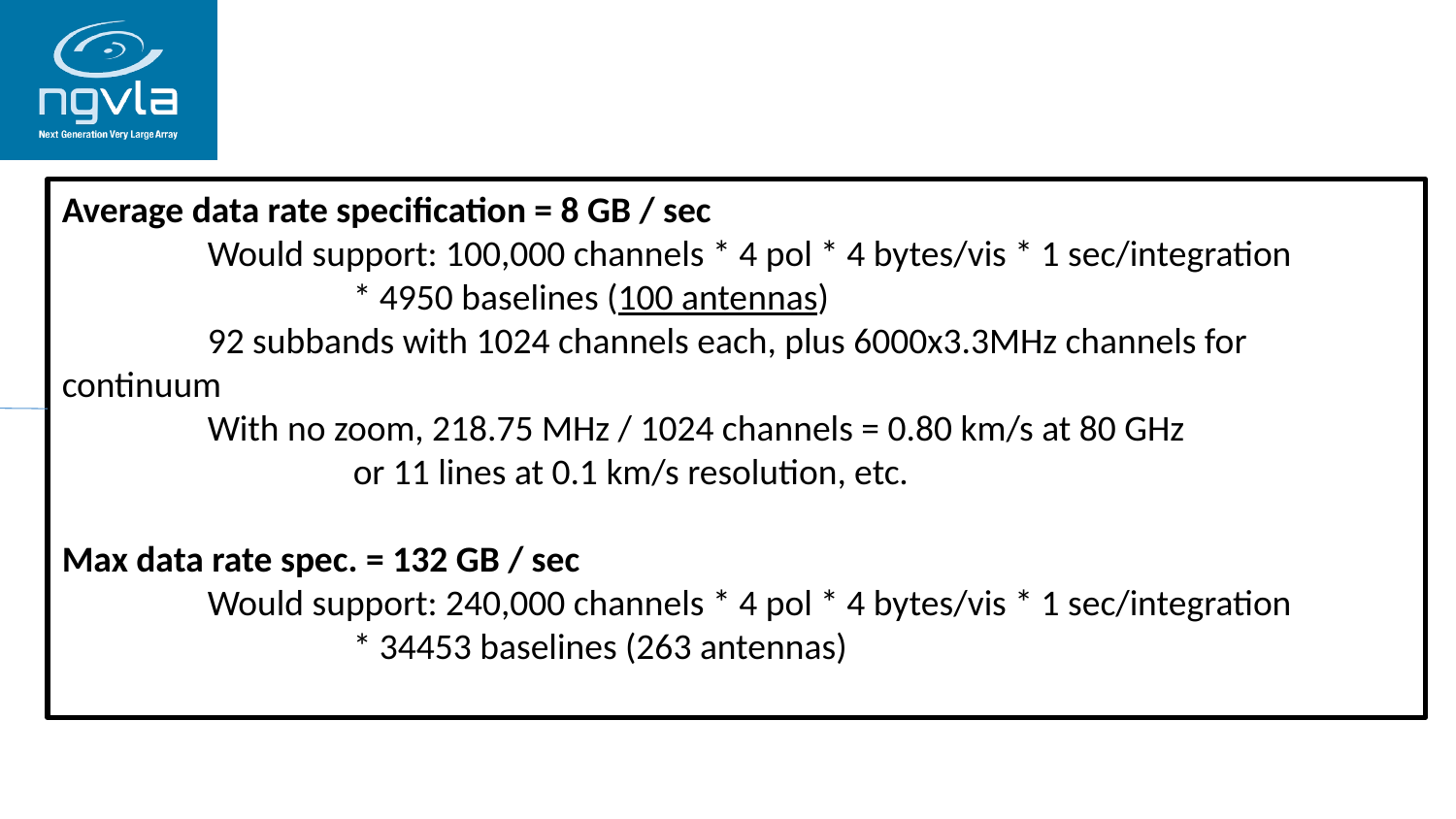

Average data rate specification = 8 GB / sec
	Would support: 100,000 channels * 4 pol * 4 bytes/vis * 1 sec/integration
		* 4950 baselines (100 antennas)
	92 subbands with 1024 channels each, plus 6000x3.3MHz channels for continuum
	With no zoom, 218.75 MHz / 1024 channels = 0.80 km/s at 80 GHz
                      	or 11 lines at 0.1 km/s resolution, etc.

Max data rate spec. = 132 GB / sec
	Would support: 240,000 channels * 4 pol * 4 bytes/vis * 1 sec/integration
		* 34453 baselines (263 antennas)